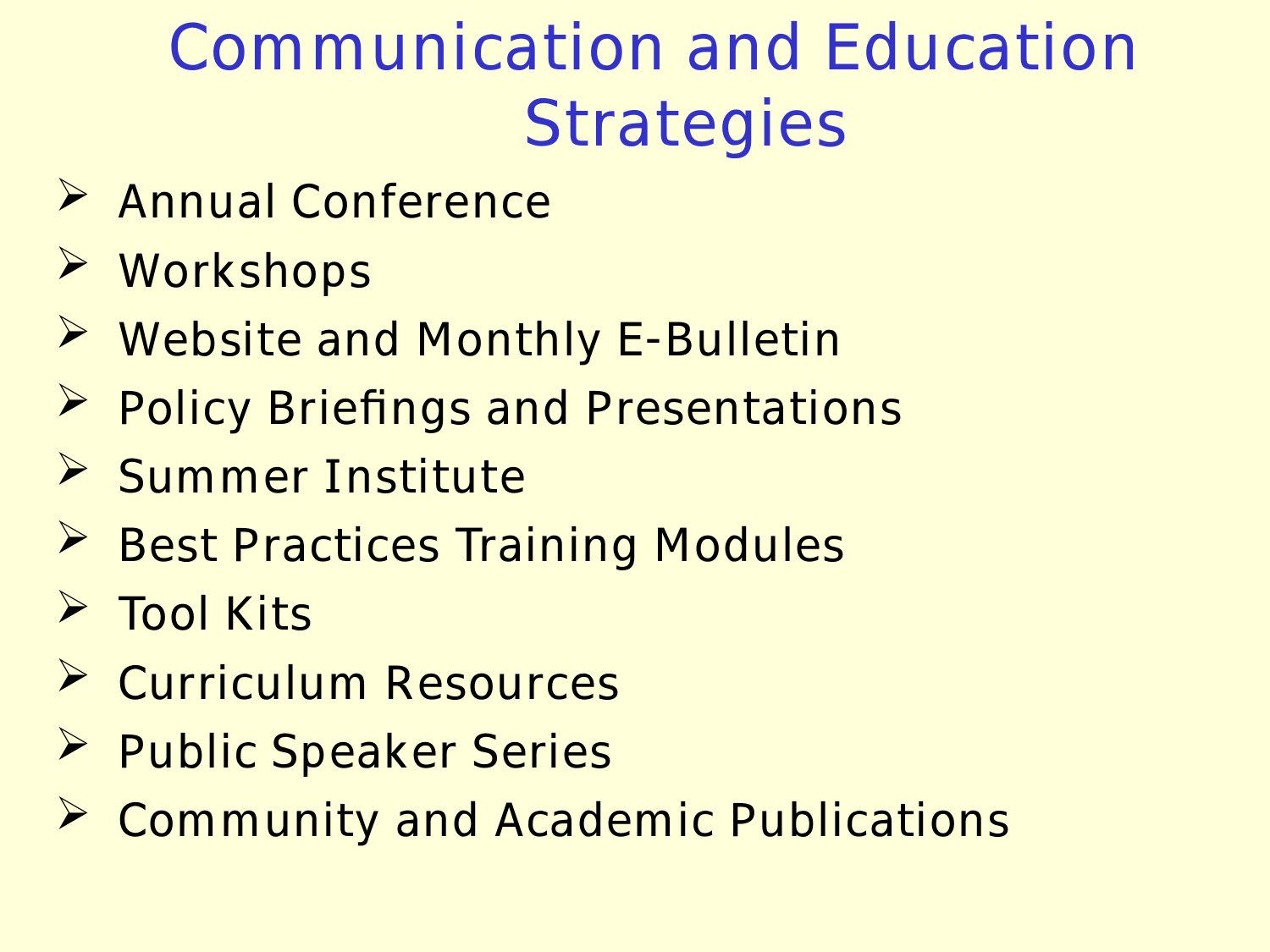

Communication and Education Strategies
Annual Conference
Workshops
Website and Monthly E-Bulletin
Policy Briefings and Presentations
Summer Institute
Best Practices Training Modules
Tool Kits
Curriculum Resources
Public Speaker Series
Community and Academic Publications